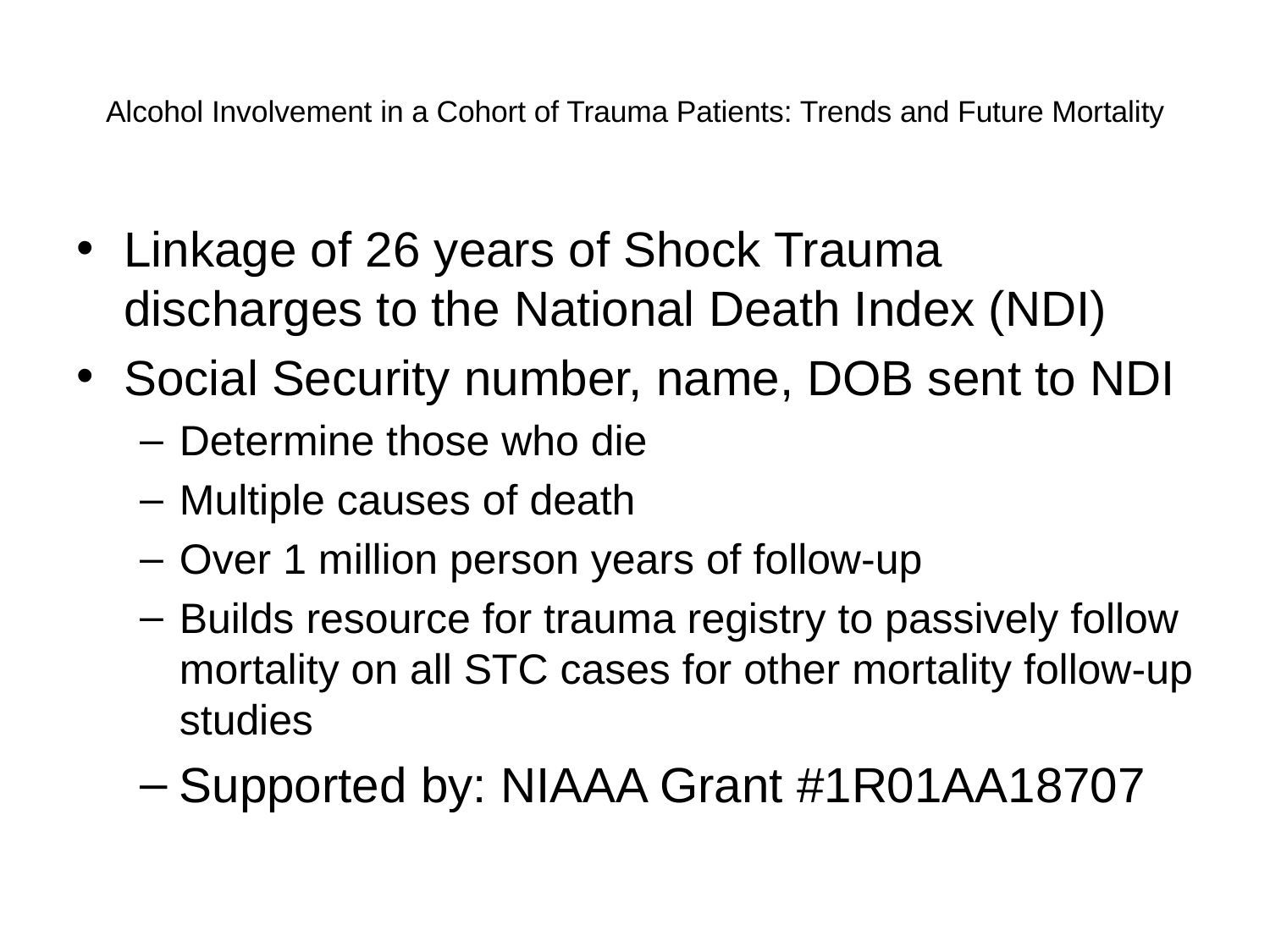

# Alcohol Involvement in a Cohort of Trauma Patients: Trends and Future Mortality
Linkage of 26 years of Shock Trauma discharges to the National Death Index (NDI)
Social Security number, name, DOB sent to NDI
Determine those who die
Multiple causes of death
Over 1 million person years of follow-up
Builds resource for trauma registry to passively follow mortality on all STC cases for other mortality follow-up studies
Supported by: NIAAA Grant #1R01AA18707